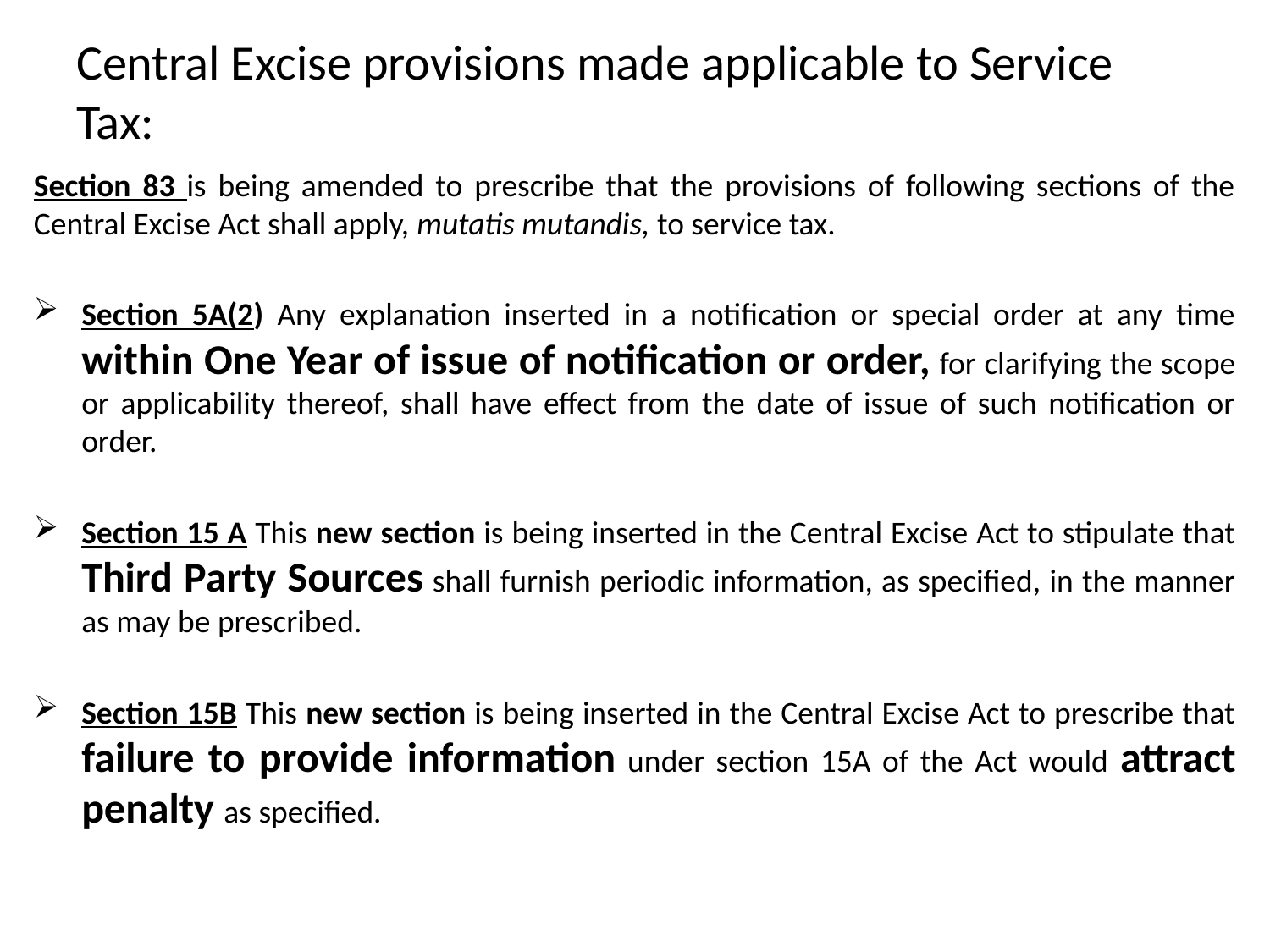

# Central Excise provisions made applicable to Service Tax:
Section 83 is being amended to prescribe that the provisions of following sections of the Central Excise Act shall apply, mutatis mutandis, to service tax.

Section 5A(2) Any explanation inserted in a notification or special order at any time within One Year of issue of notification or order, for clarifying the scope or applicability thereof, shall have effect from the date of issue of such notification or order.

Section 15 A This new section is being inserted in the Central Excise Act to stipulate that Third Party Sources shall furnish periodic information, as specified, in the manner as may be prescribed.

Section 15B This new section is being inserted in the Central Excise Act to prescribe that failure to provide information under section 15A of the Act would attract penalty as specified.